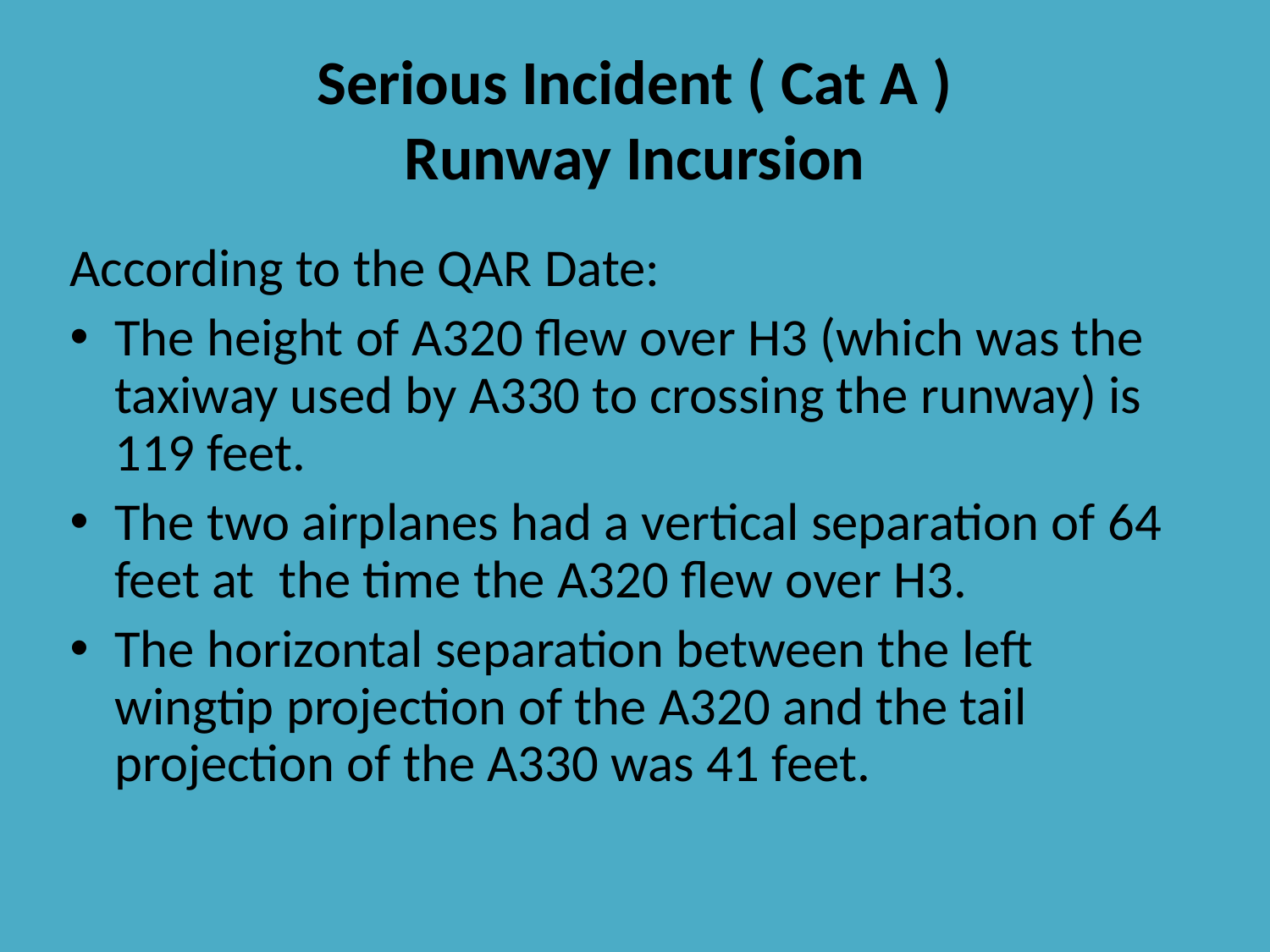

# Serious Incident ( Cat A ) Runway Incursion
According to the QAR Date:
The height of A320 flew over H3 (which was the taxiway used by A330 to crossing the runway) is 119 feet.
The two airplanes had a vertical separation of 64 feet at  the time the A320 flew over H3.
The horizontal separation between the left wingtip projection of the A320 and the tail projection of the A330 was 41 feet.